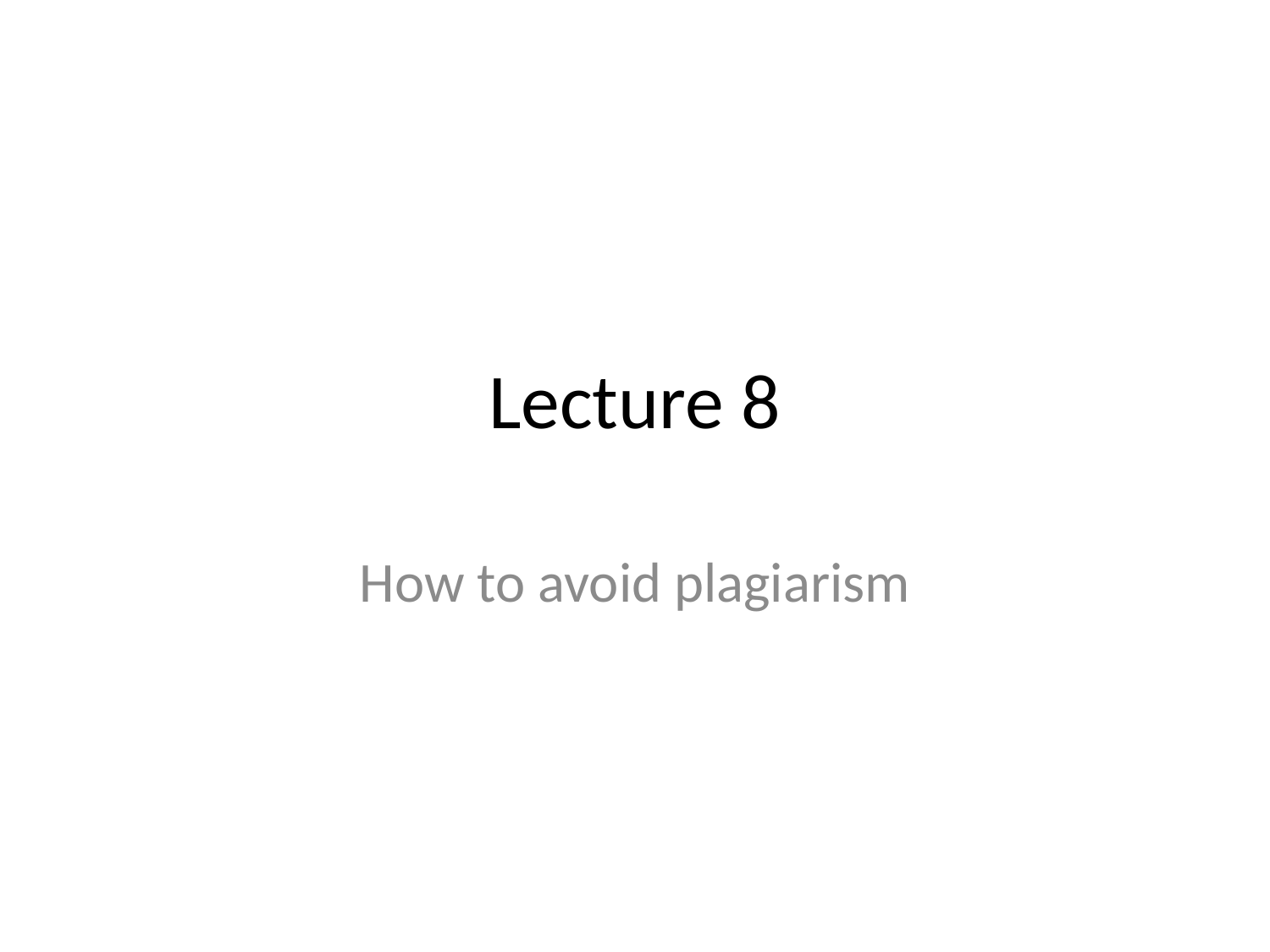

# Lecture 8
How to avoid plagiarism